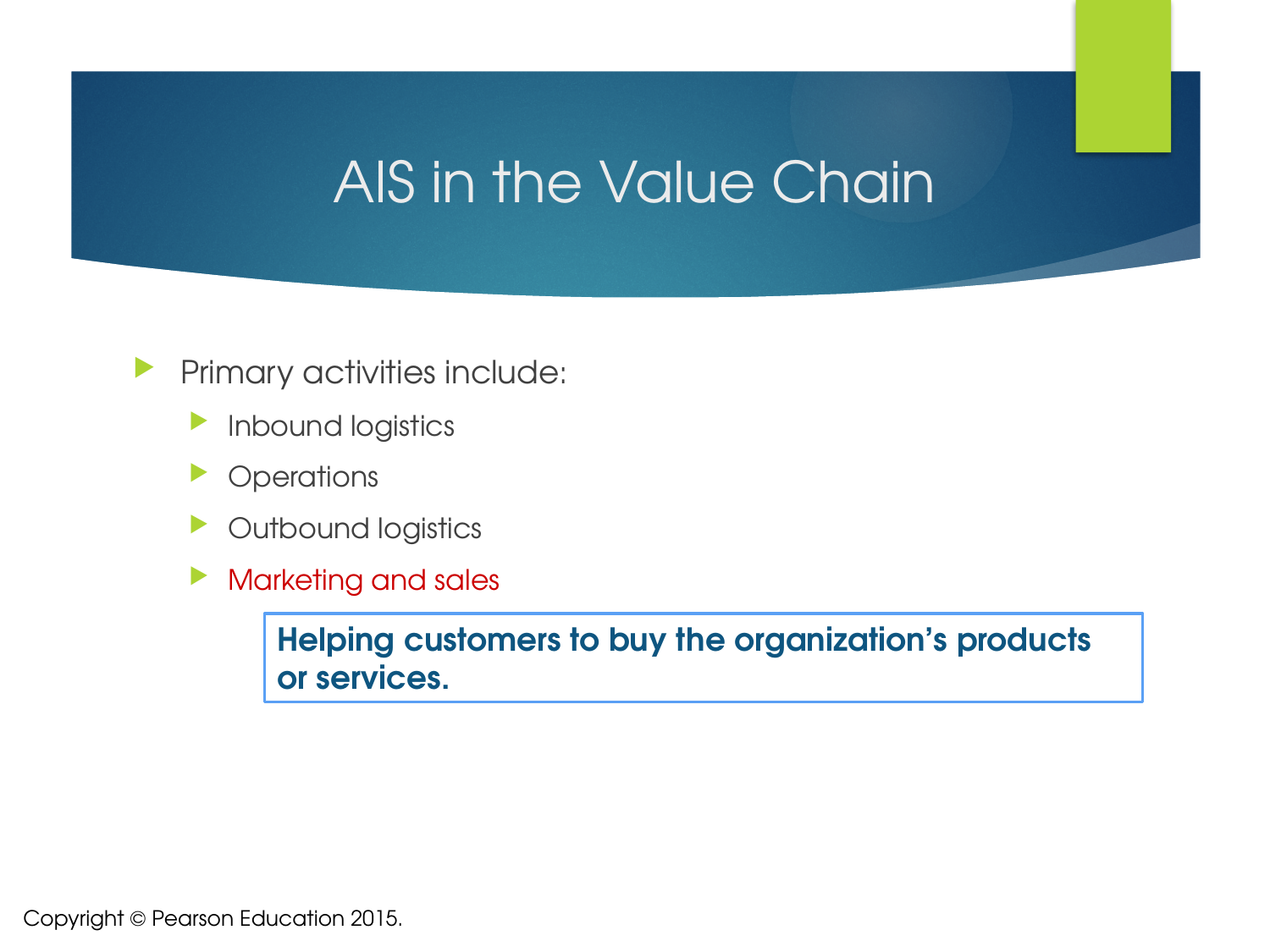

# AIS in the Value Chain
Primary activities include:
Inbound logistics
Operations
Outbound logistics
Marketing and sales
Helping customers to buy the organization’s products or services.